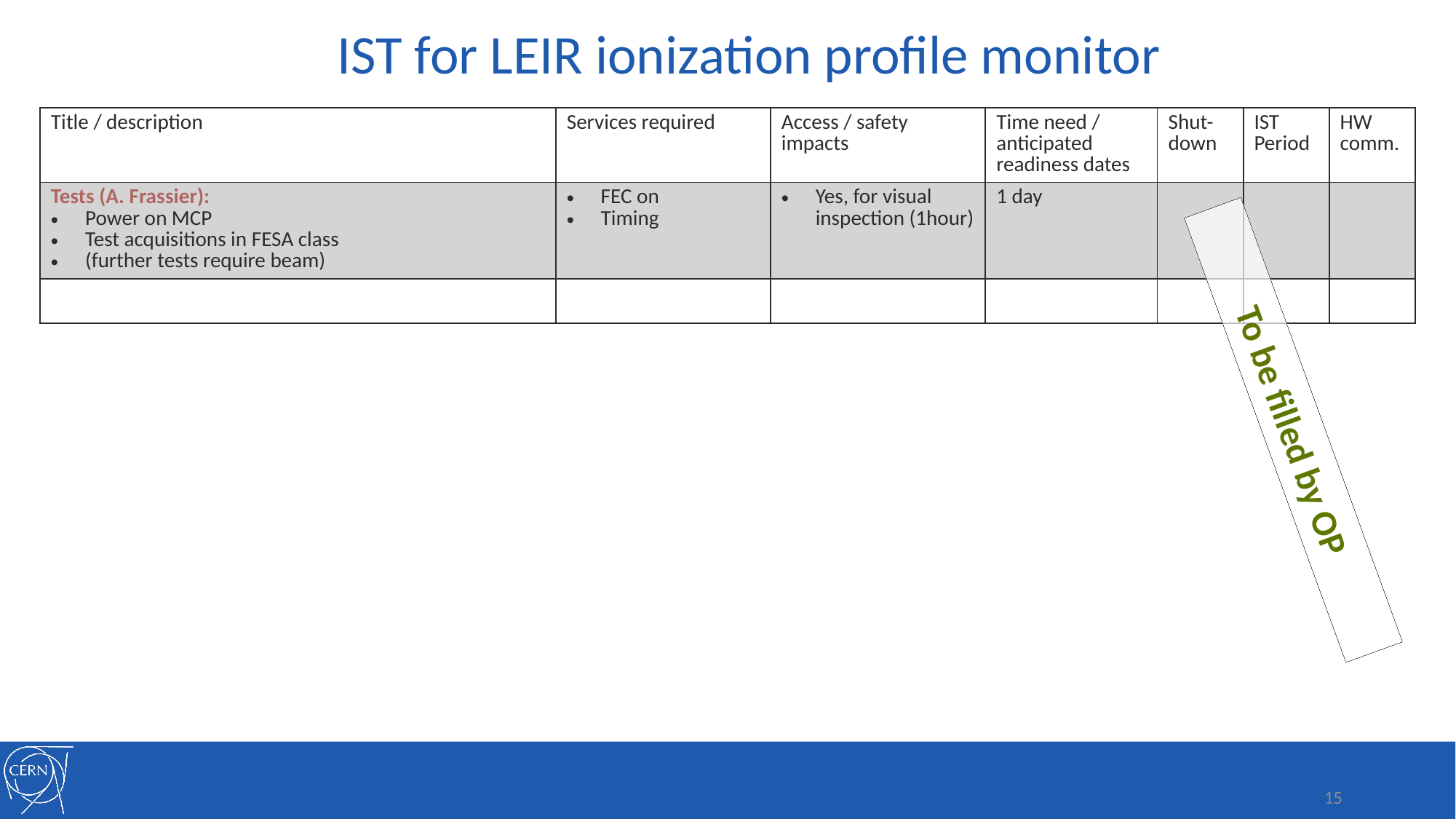

# IST for LEIR ionization profile monitor
| Title / description | Services required | Access / safety impacts | Time need / anticipated readiness dates | Shut-down | IST Period | HW comm. |
| --- | --- | --- | --- | --- | --- | --- |
| Tests (A. Frassier): Power on MCP Test acquisitions in FESA class (further tests require beam) | FEC on Timing | Yes, for visual inspection (1hour) | 1 day |  |  |  |
|  |  |  |  |  |  |  |
To be filled by OP
15